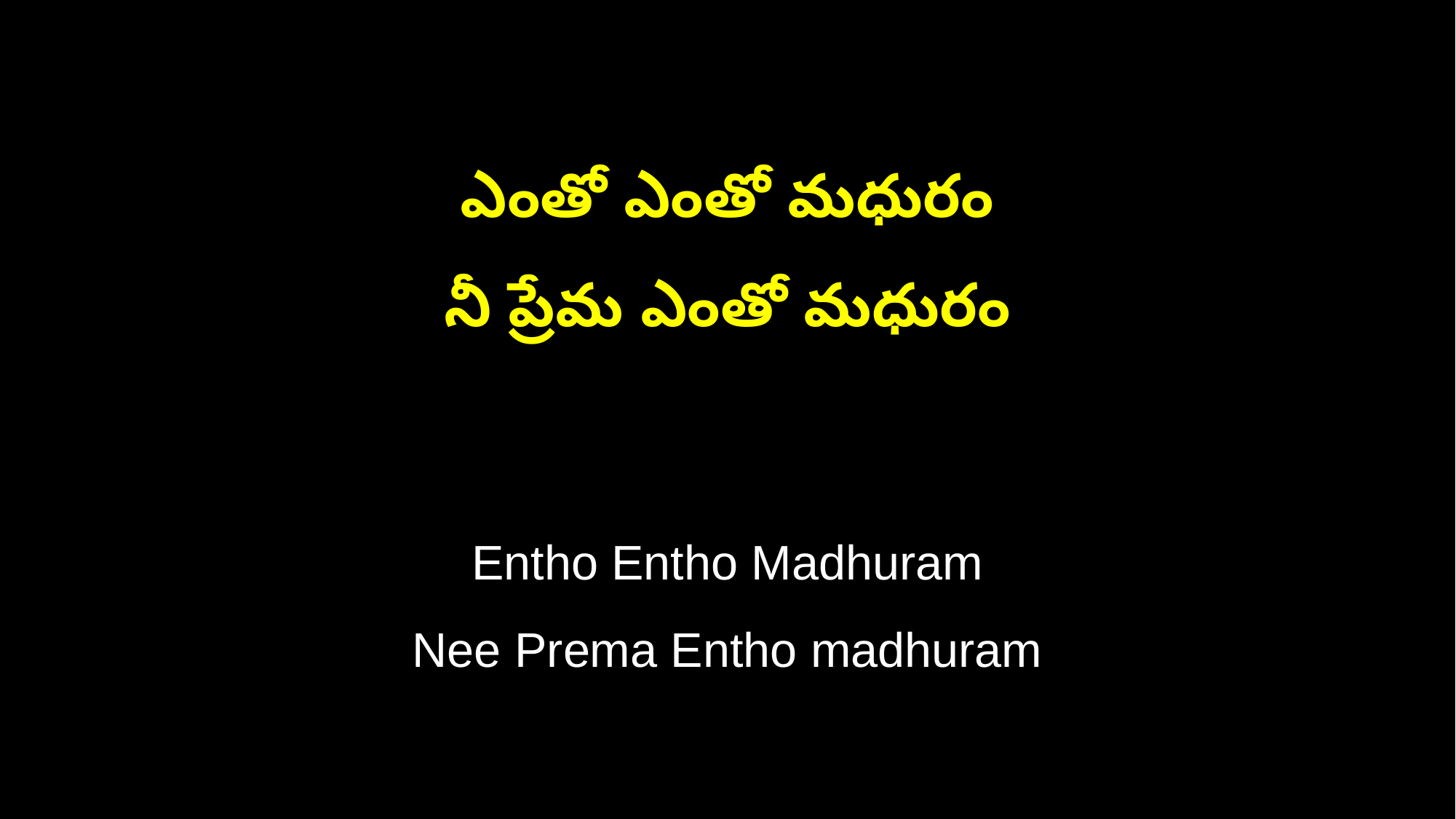

ఎంతో ఎంతో మధురం
నీ ప్రేమ ఎంతో మధురం
Entho Entho Madhuram
Nee Prema Entho madhuram